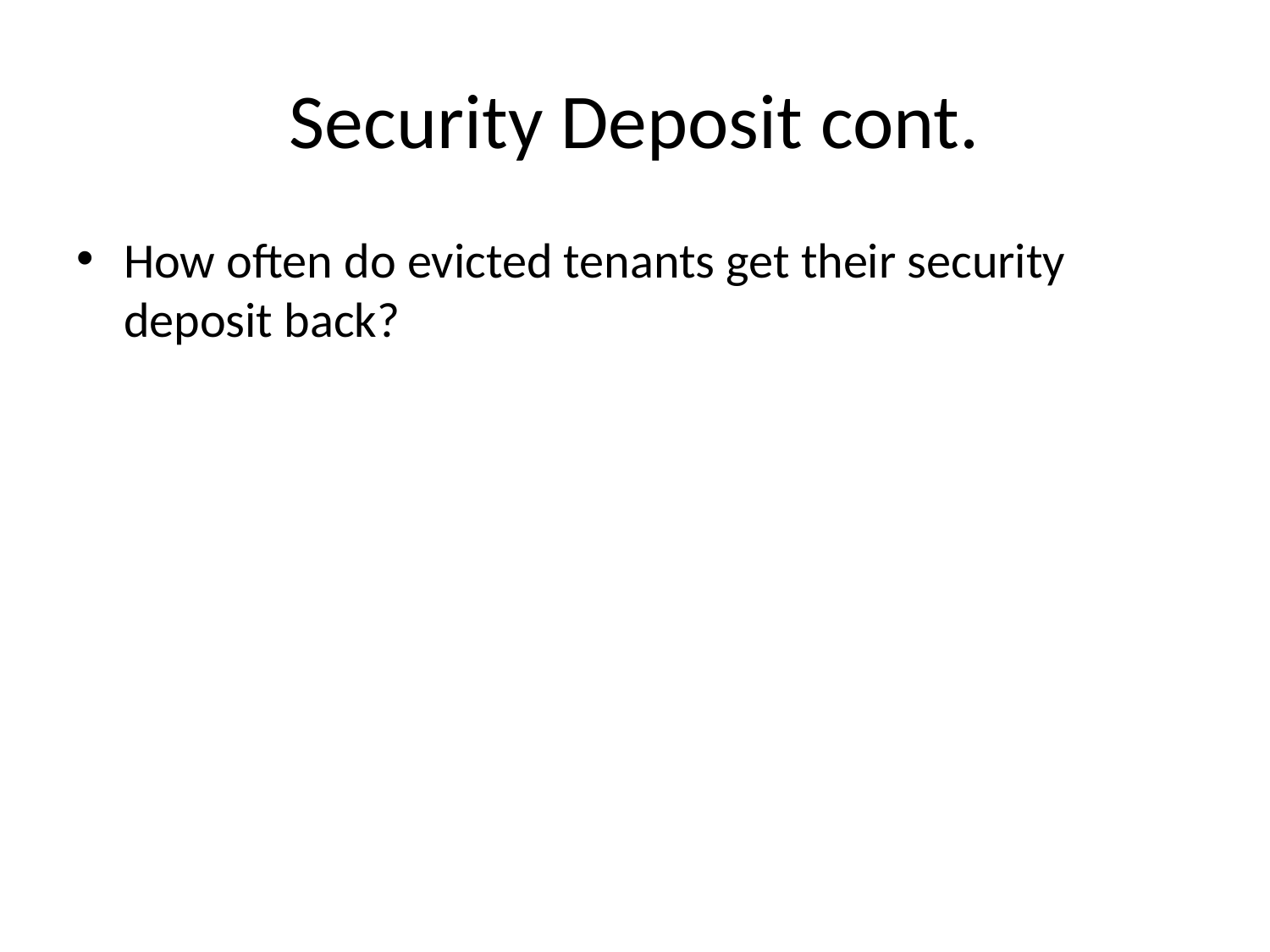

# Security Deposit cont.
How often do evicted tenants get their security deposit back?